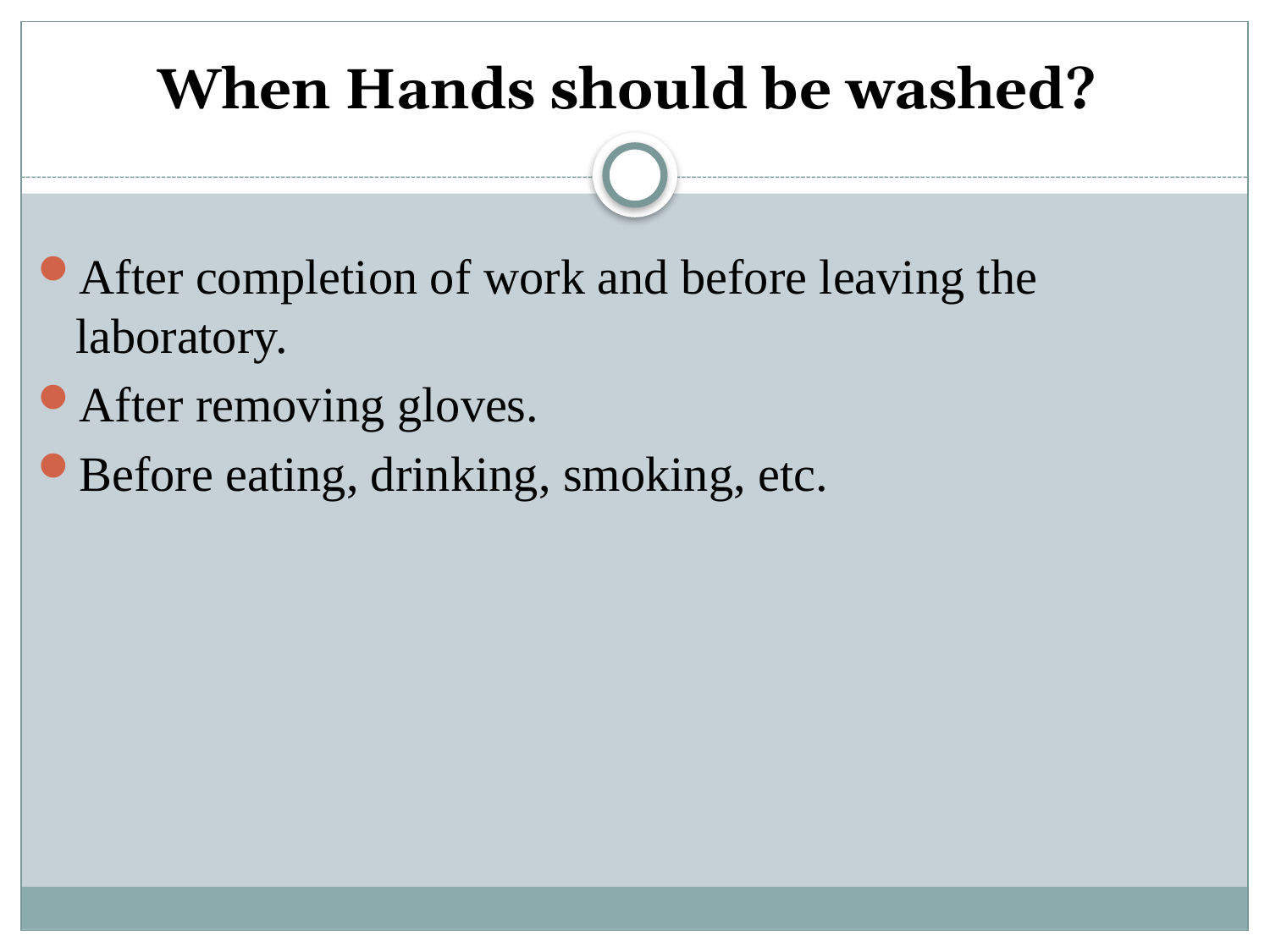

# When Hands should be washed?
After completion of work and before leaving the laboratory.
After removing gloves.
Before eating, drinking, smoking, etc.